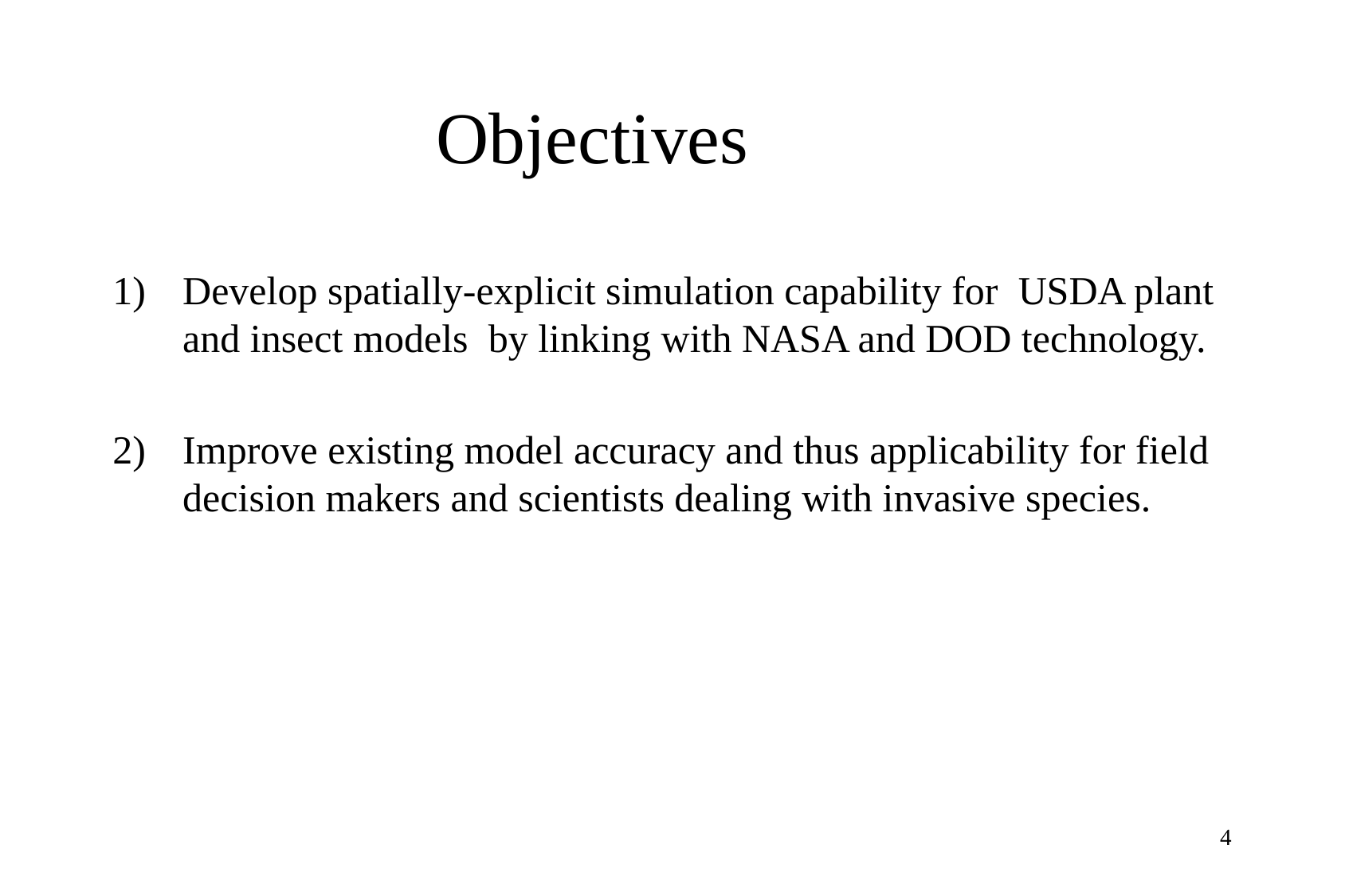

# Objectives
Develop spatially-explicit simulation capability for  USDA plant and insect models  by linking with NASA and DOD technology.

Improve existing model accuracy and thus applicability for field decision makers and scientists dealing with invasive species.

4